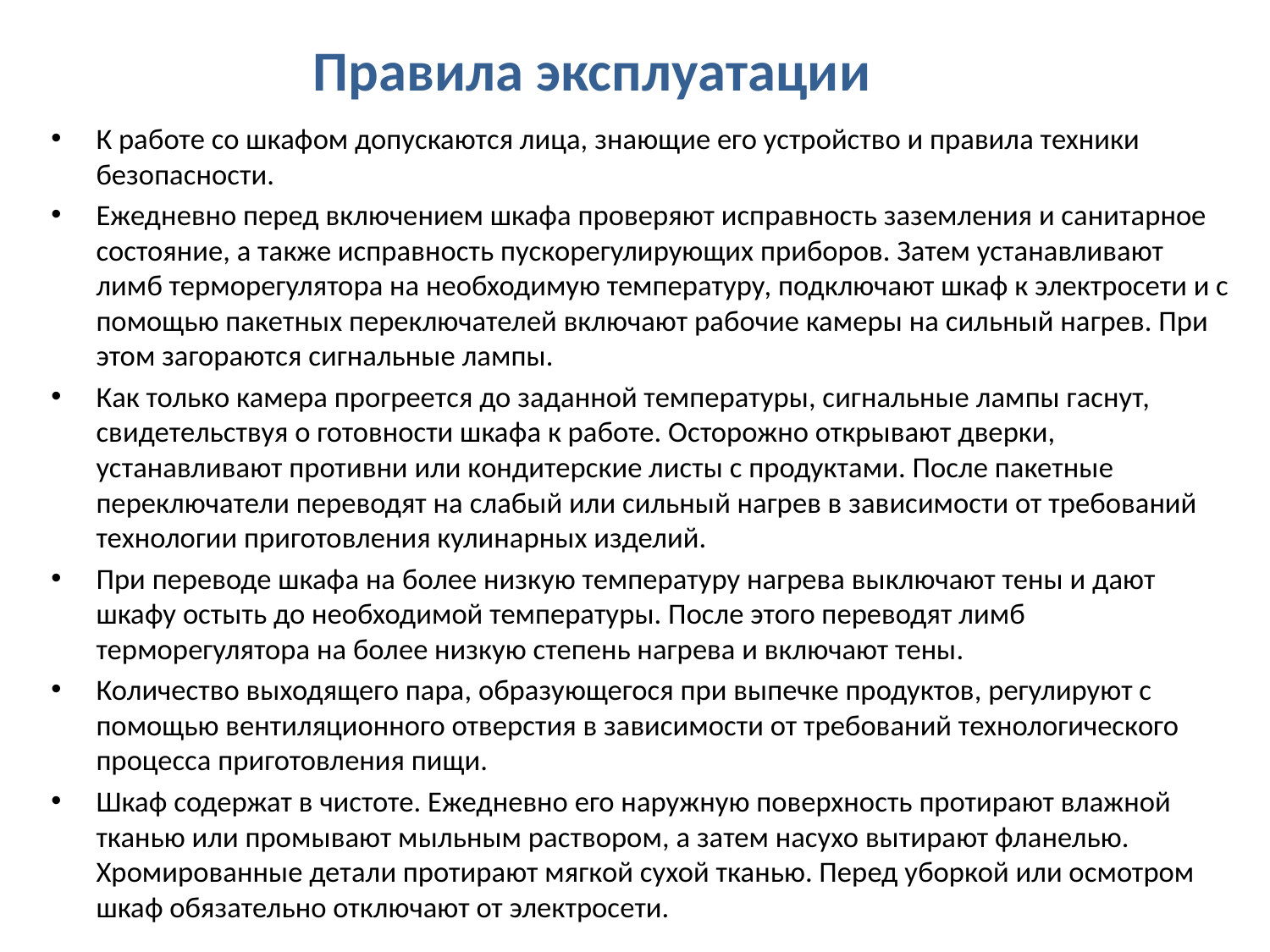

# Правила эксплуатации
К работе со шкафом допускаются лица, знающие его устройство и правила техники безопасности.
Ежедневно перед включением шкафа проверяют исправность заземления и санитарное состояние, а также исправность пускорегулирующих приборов. Затем устанавливают лимб терморегулятора на необходимую температуру, подключают шкаф к электросети и с помощью пакетных переключателей включают рабочие камеры на сильный нагрев. При этом загораются сигнальные лампы.
Как только камера прогреется до заданной температуры, сигнальные лампы гаснут, свидетельствуя о готовности шкафа к работе. Осторожно открывают дверки, устанавливают противни или кондитерские листы с продуктами. После пакетные переключатели переводят на слабый или сильный нагрев в зависимости от требований технологии приготовления кулинарных изделий.
При переводе шкафа на более низкую температуру нагрева выключают тены и дают шкафу остыть до необходимой температуры. После этого переводят лимб терморегулятора на более низкую степень нагрева и включают тены.
Количество выходящего пара, образующегося при выпечке продуктов, регулируют с помощью вентиляционного отверстия в зависимости от требований технологического процесса приготовления пищи.
Шкаф содержат в чистоте. Ежедневно его наружную поверхность протирают влажной тканью или промывают мыльным раствором, а затем насухо вытирают фланелью. Хромированные детали протирают мягкой сухой тканью. Перед уборкой или осмотром шкаф обязательно отключают от электросети.